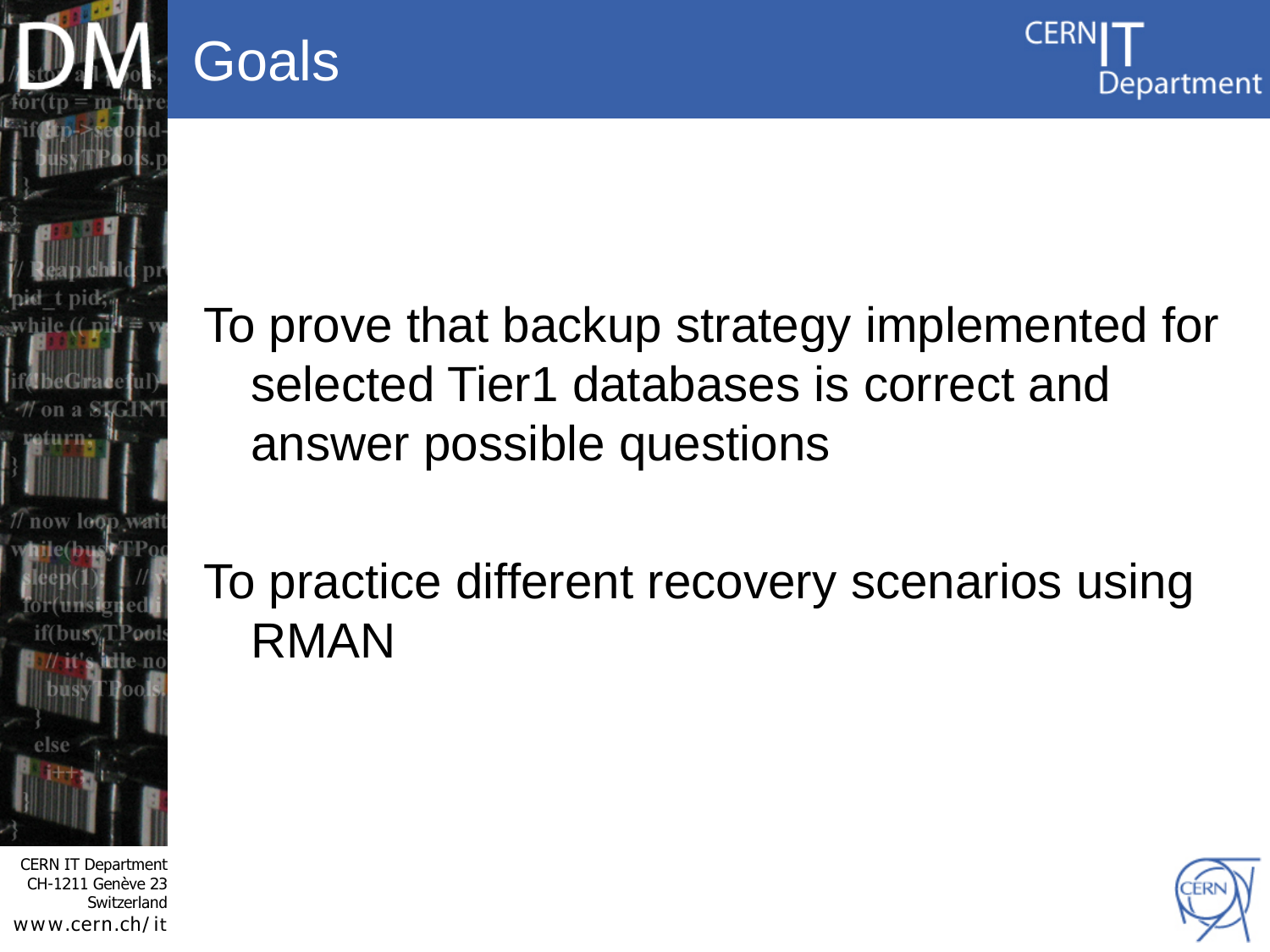

# Goals

To prove that backup strategy implemented for selected Tier1 databases is correct and answer possible questions

To practice different recovery scenarios using RMAN